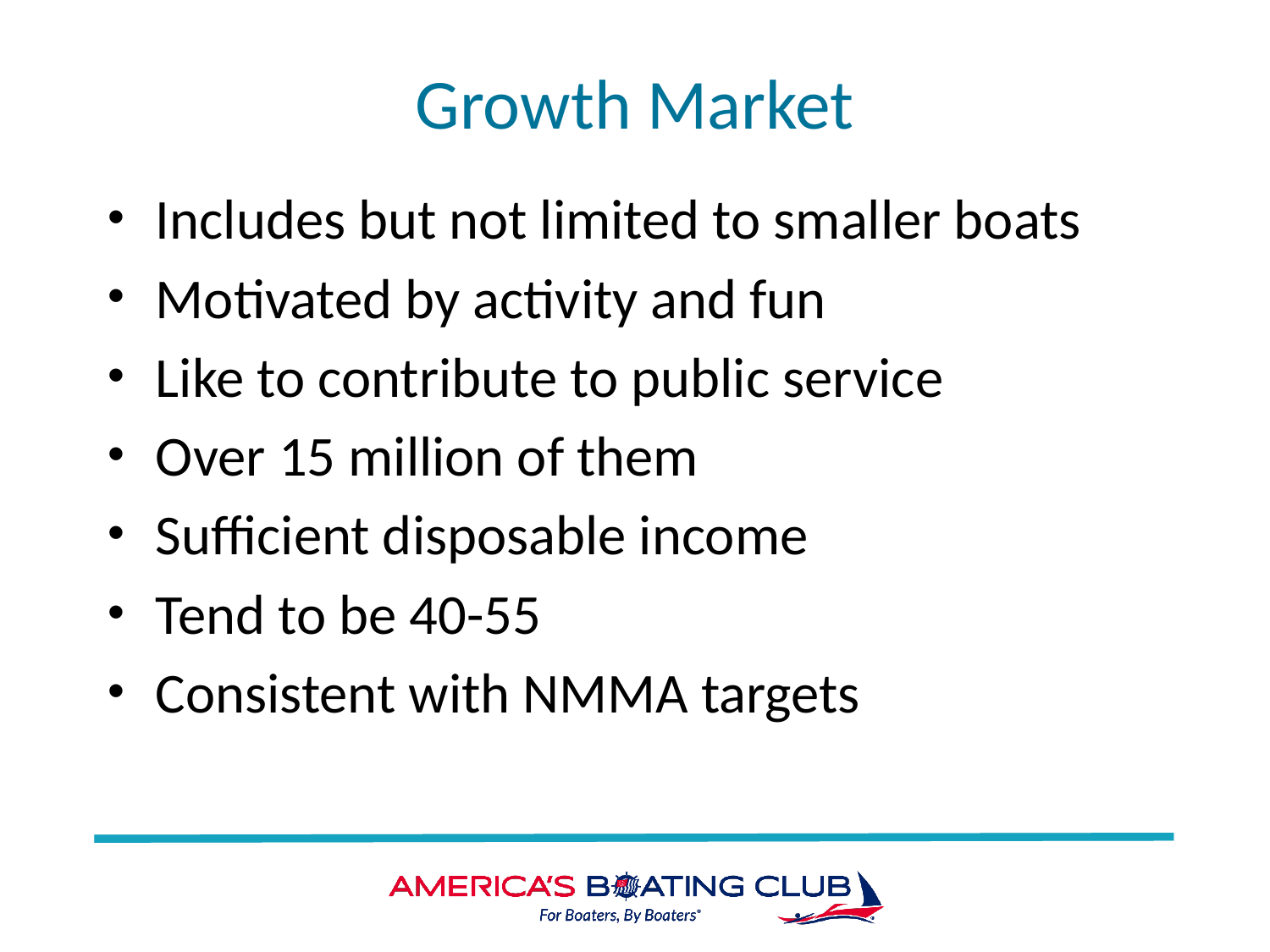

# Growth Market
Includes but not limited to smaller boats
Motivated by activity and fun
Like to contribute to public service
Over 15 million of them
Sufficient disposable income
Tend to be 40-55
Consistent with NMMA targets